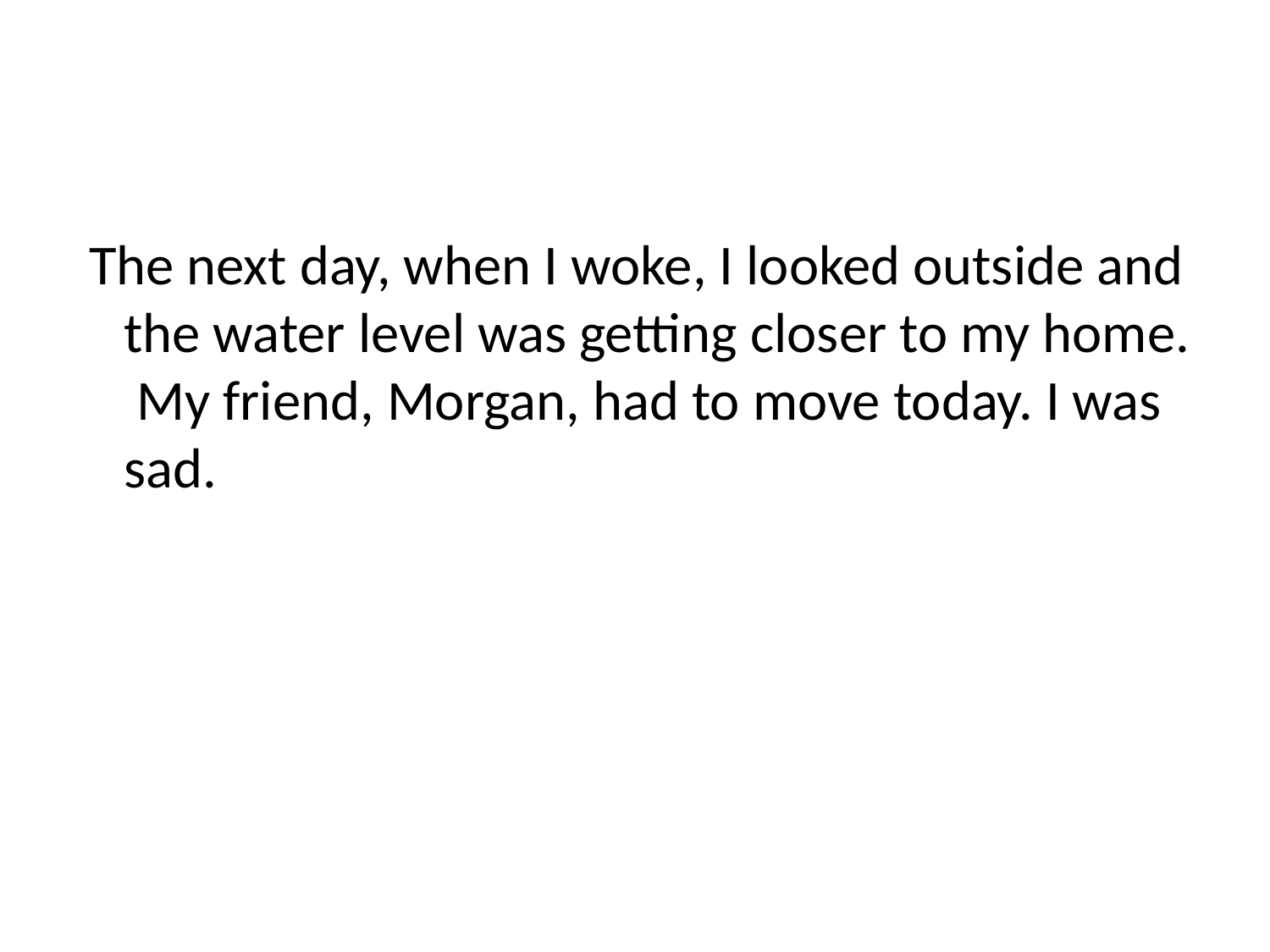

#
 The next day, when I woke, I looked outside and the water level was getting closer to my home.  My friend, Morgan, had to move today. I was sad.